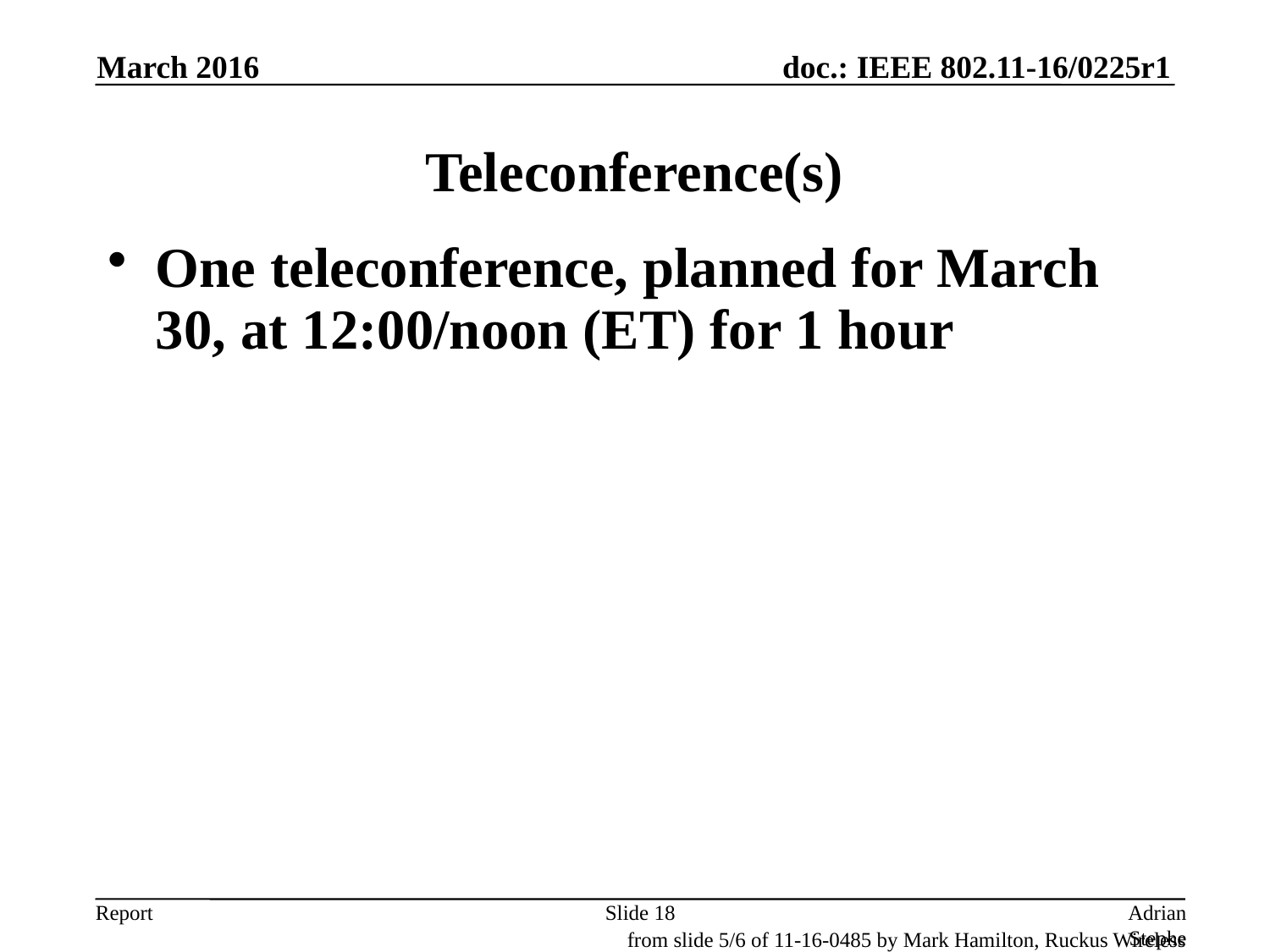

March 2016
# Teleconference(s)
One teleconference, planned for March 30, at 12:00/noon (ET) for 1 hour
Slide 18
Adrian Stephens, Intel Corporation
from slide 5/6 of 11-16-0485 by Mark Hamilton, Ruckus Wireless